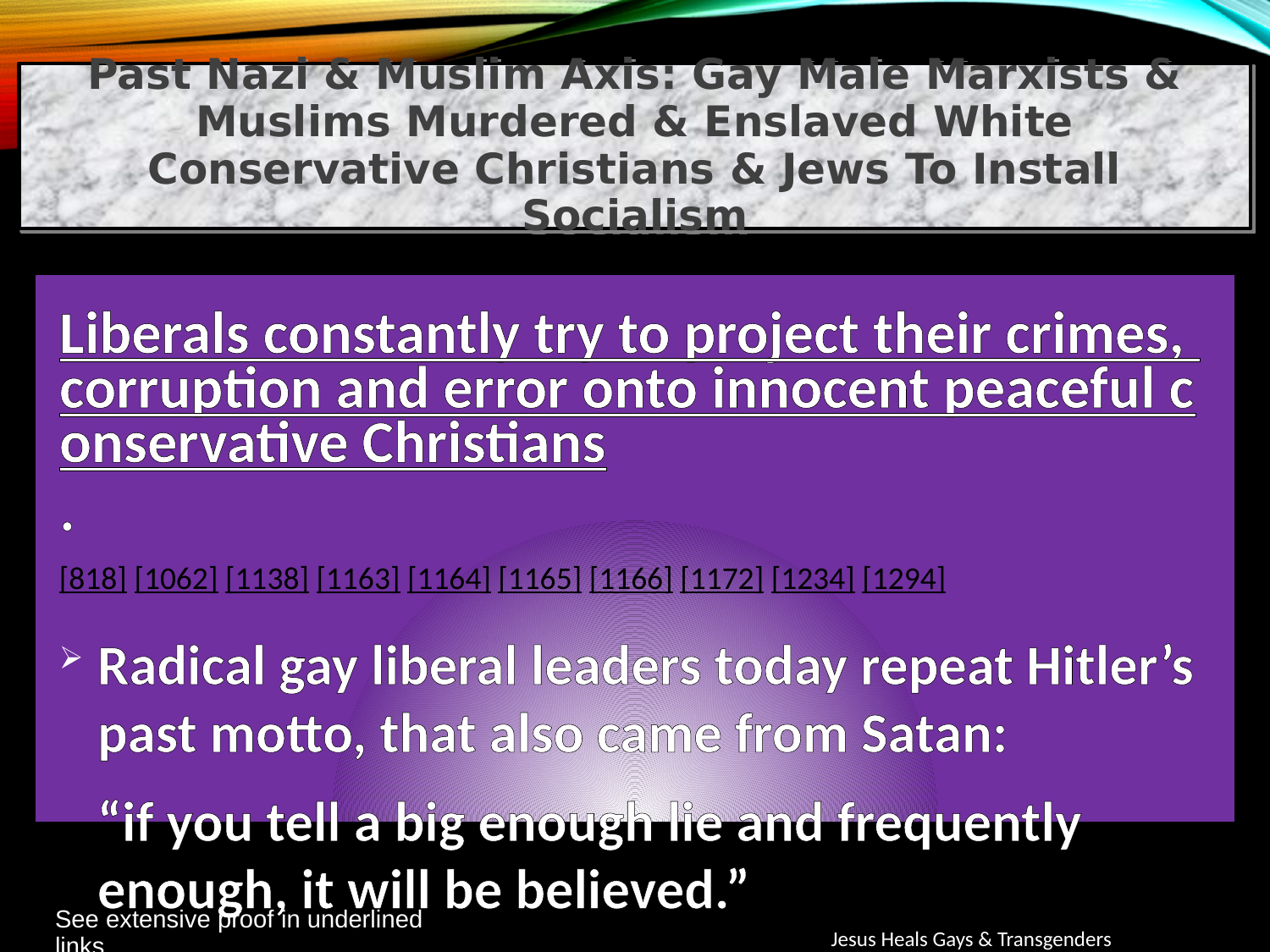

Past Nazi & Muslim Axis: Gay Male Marxists & Muslims Murdered & Enslaved White Conservative Christians & Jews To Install Socialism
Liberals constantly try to project their crimes, corruption and error onto innocent peaceful conservative Christians.
[818] [1062] [1138] [1163] [1164] [1165] [1166] [1172] [1234] [1294]
Radical gay liberal leaders today repeat Hitler’s past motto, that also came from Satan:
“if you tell a big enough lie and frequently enough, it will be believed.”  (Hitler [1138] time 27)
See extensive proof in underlined links.
Jesus Heals Gays & Transgenders